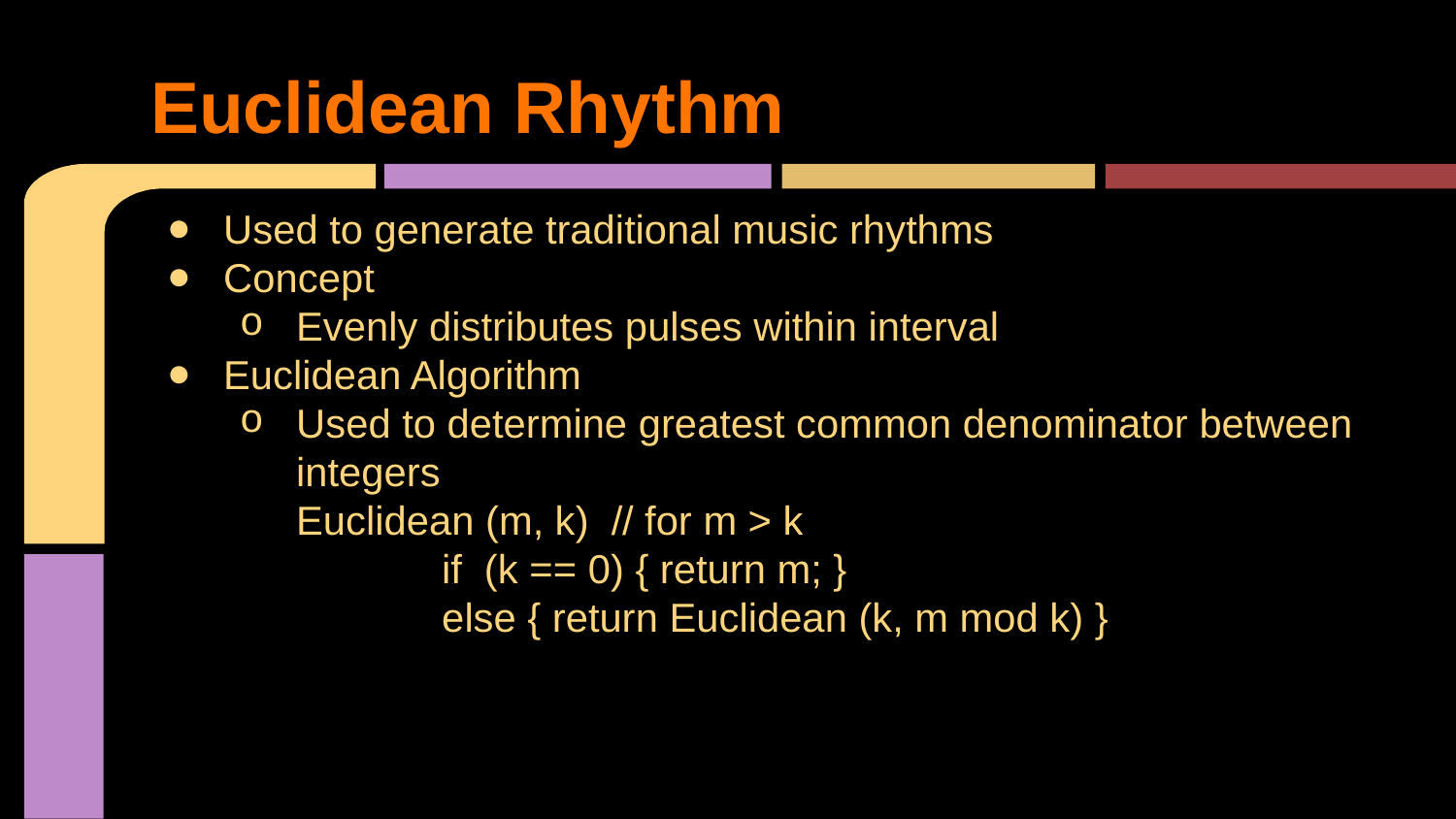

# Euclidean Rhythm
Used to generate traditional music rhythms
Concept
Evenly distributes pulses within interval
Euclidean Algorithm
Used to determine greatest common denominator between integers
	Euclidean (m, k)  // for m > k
		if  (k == 0) { return m; }
		else { return Euclidean (k, m mod k) }